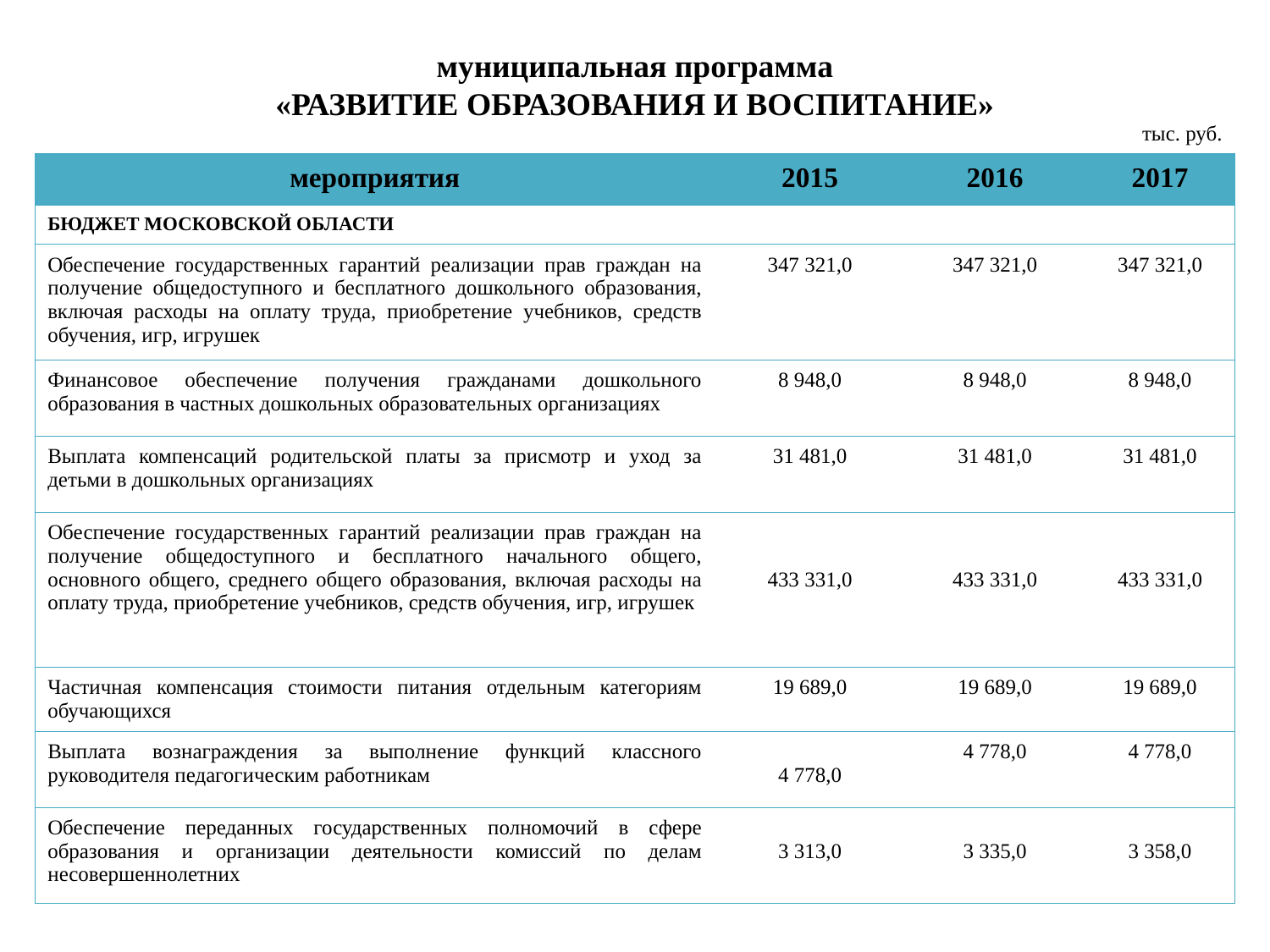

# муниципальная программа «РАЗВИТИЕ ОБРАЗОВАНИЯ И ВОСПИТАНИЕ»
тыс. руб.
| мероприятия | 2015 | 2016 | 2017 |
| --- | --- | --- | --- |
| БЮДЖЕТ МОСКОВСКОЙ ОБЛАСТИ |  |  |  |
| Обеспечение государственных гарантий реализации прав граждан на получение общедоступного и бесплатного дошкольного образования, включая расходы на оплату труда, приобретение учебников, средств обучения, игр, игрушек | 347 321,0 | 347 321,0 | 347 321,0 |
| Финансовое обеспечение получения гражданами дошкольного образования в частных дошкольных образовательных организациях | 8 948,0 | 8 948,0 | 8 948,0 |
| Выплата компенсаций родительской платы за присмотр и уход за детьми в дошкольных организациях | 31 481,0 | 31 481,0 | 31 481,0 |
| Обеспечение государственных гарантий реализации прав граждан на получение общедоступного и бесплатного начального общего, основного общего, среднего общего образования, включая расходы на оплату труда, приобретение учебников, средств обучения, игр, игрушек | 433 331,0 | 433 331,0 | 433 331,0 |
| Частичная компенсация стоимости питания отдельным категориям обучающихся | 19 689,0 | 19 689,0 | 19 689,0 |
| Выплата вознаграждения за выполнение функций классного руководителя педагогическим работникам | 4 778,0 | 4 778,0 | 4 778,0 |
| Обеспечение переданных государственных полномочий в сфере образования и организации деятельности комиссий по делам несовершеннолетних | 3 313,0 | 3 335,0 | 3 358,0 |